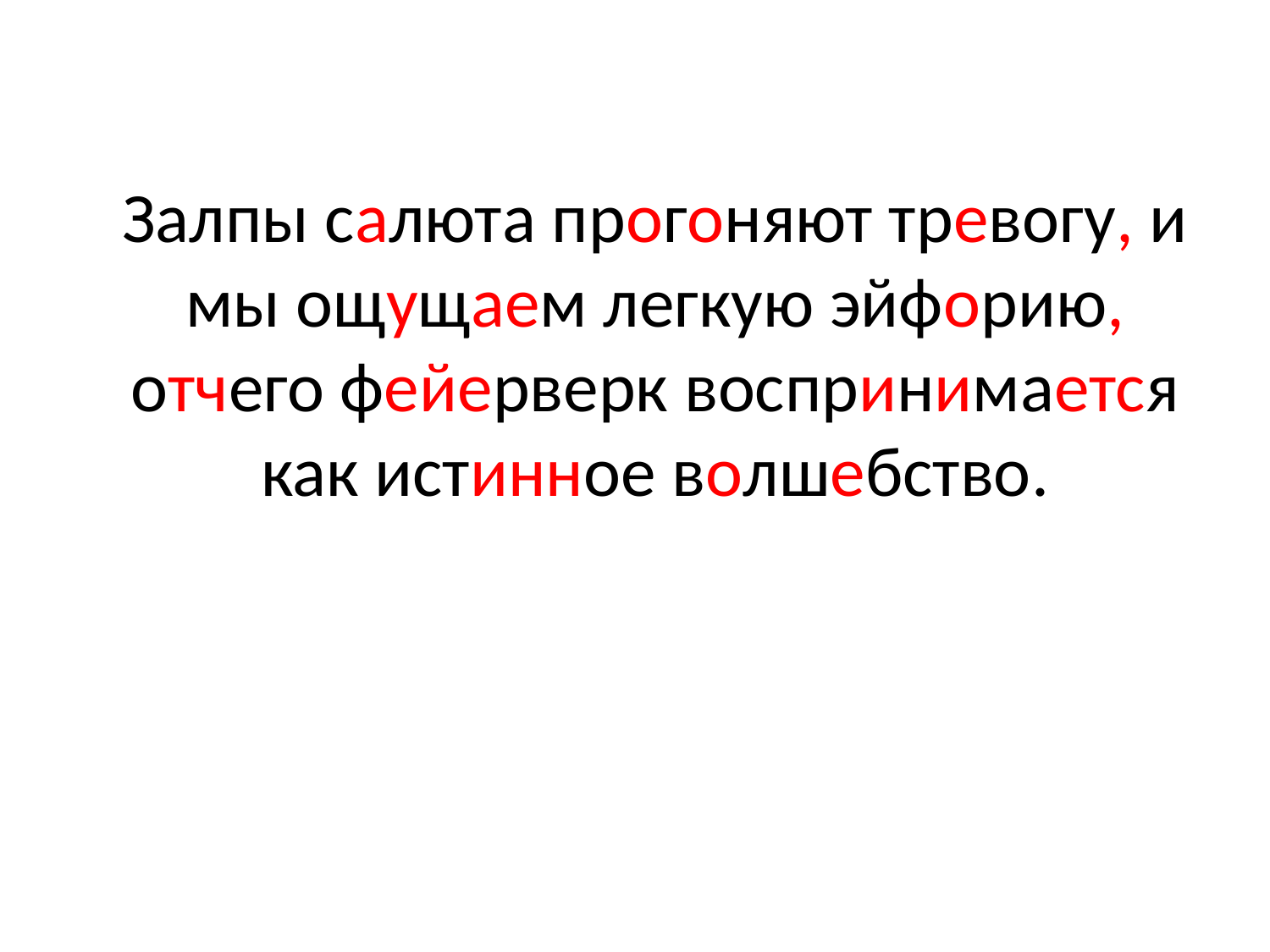

Залпы салюта прогоняют тревогу, и мы ощущаем легкую эйфорию, отчего фейерверк воспринимается как истинное волшебство.